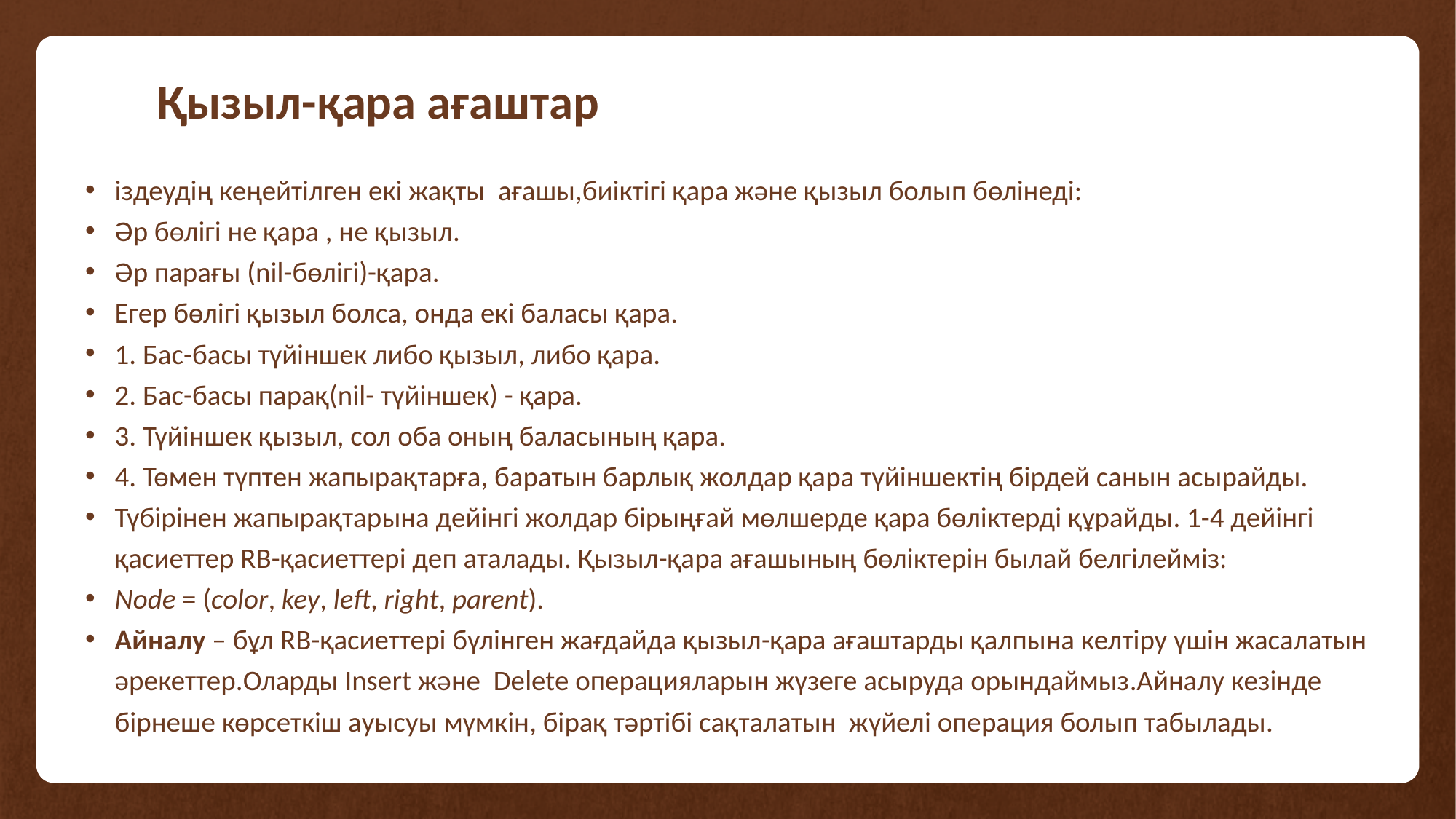

# Қызыл-қара ағаштар
іздеудің кеңейтілген екі жақты  ағашы,биіктігі қара және қызыл болып бөлінеді:
Әр бөлігі не қара , не қызыл.
Әр парағы (nil-бөлігі)-қара.
Егер бөлігі қызыл болса, онда екі баласы қара.
1. Бас-басы түйіншек либо қызыл, либо қара.
2. Бас-басы парақ(nil- түйіншек) - қара.
3. Түйіншек қызыл, сол оба оның баласының қара.
4. Төмен түптен жапырақтарға, баратын барлық жолдар қара түйіншектің бірдей санын асырайды.
Түбірінен жапырақтарына дейінгі жолдар бірыңғай мөлшерде қара бөліктерді құрайды. 1-4 дейінгі қасиеттер RB-қасиеттері деп аталады. Қызыл-қара ағашының бөліктерін былай белгілейміз:
Node = (color, key, left, right, parent).
Айналу – бұл RB-қасиеттері бүлінген жағдайда қызыл-қара ағаштарды қалпына келтіру үшін жасалатын әрекеттер.Оларды Insert және  Delete операцияларын жүзеге асыруда орындаймыз.Айналу кезінде бірнеше көрсеткіш ауысуы мүмкін, бірақ тәртібі сақталатын  жүйелі операция болып табылады.